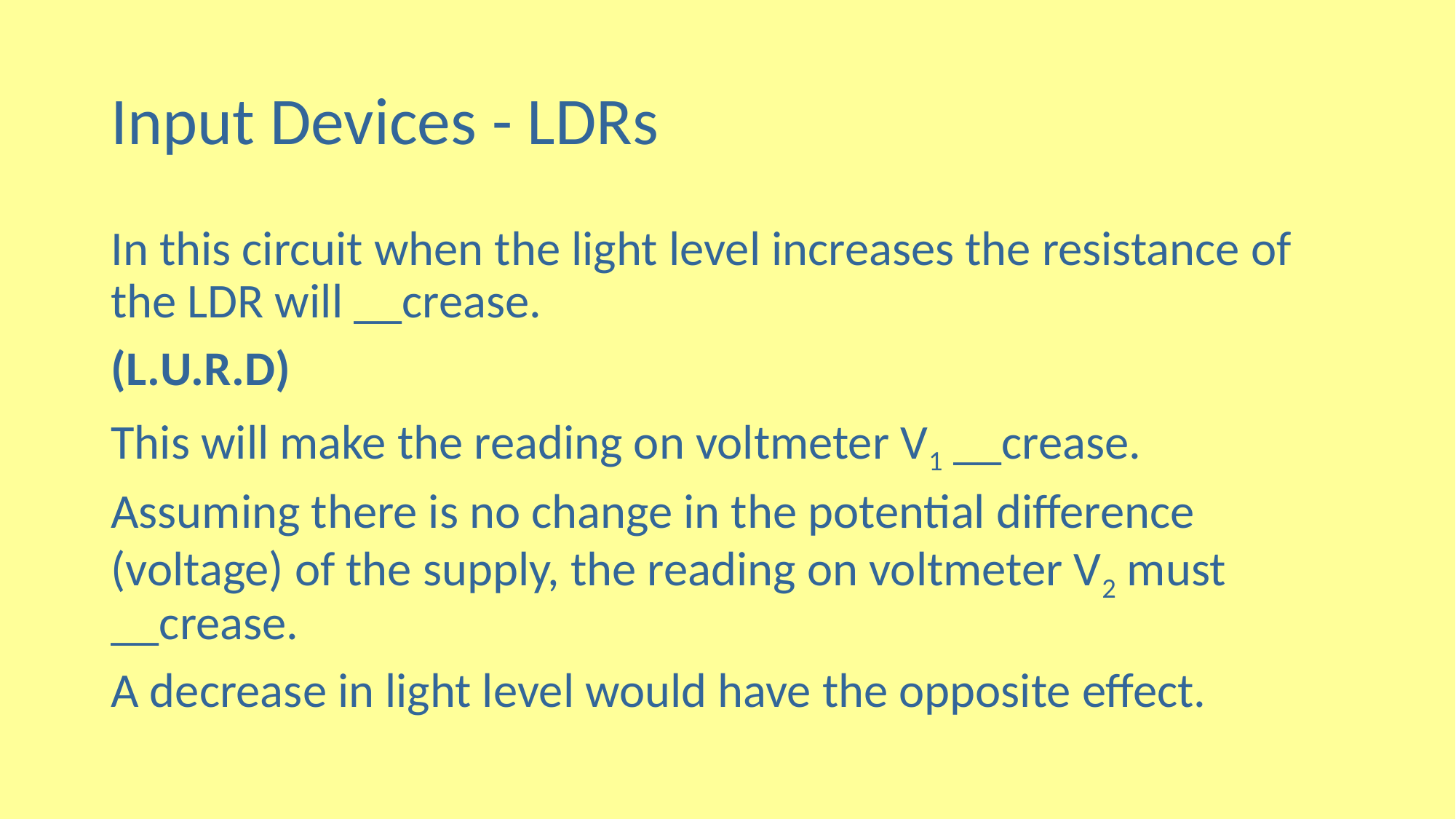

# Input Devices - LDRs
In this circuit when the light level increases the resistance of the LDR will __crease.
(L.U.R.D)
This will make the reading on voltmeter V1 __crease.
Assuming there is no change in the potential difference (voltage) of the supply, the reading on voltmeter V2 must __crease.
A decrease in light level would have the opposite effect.